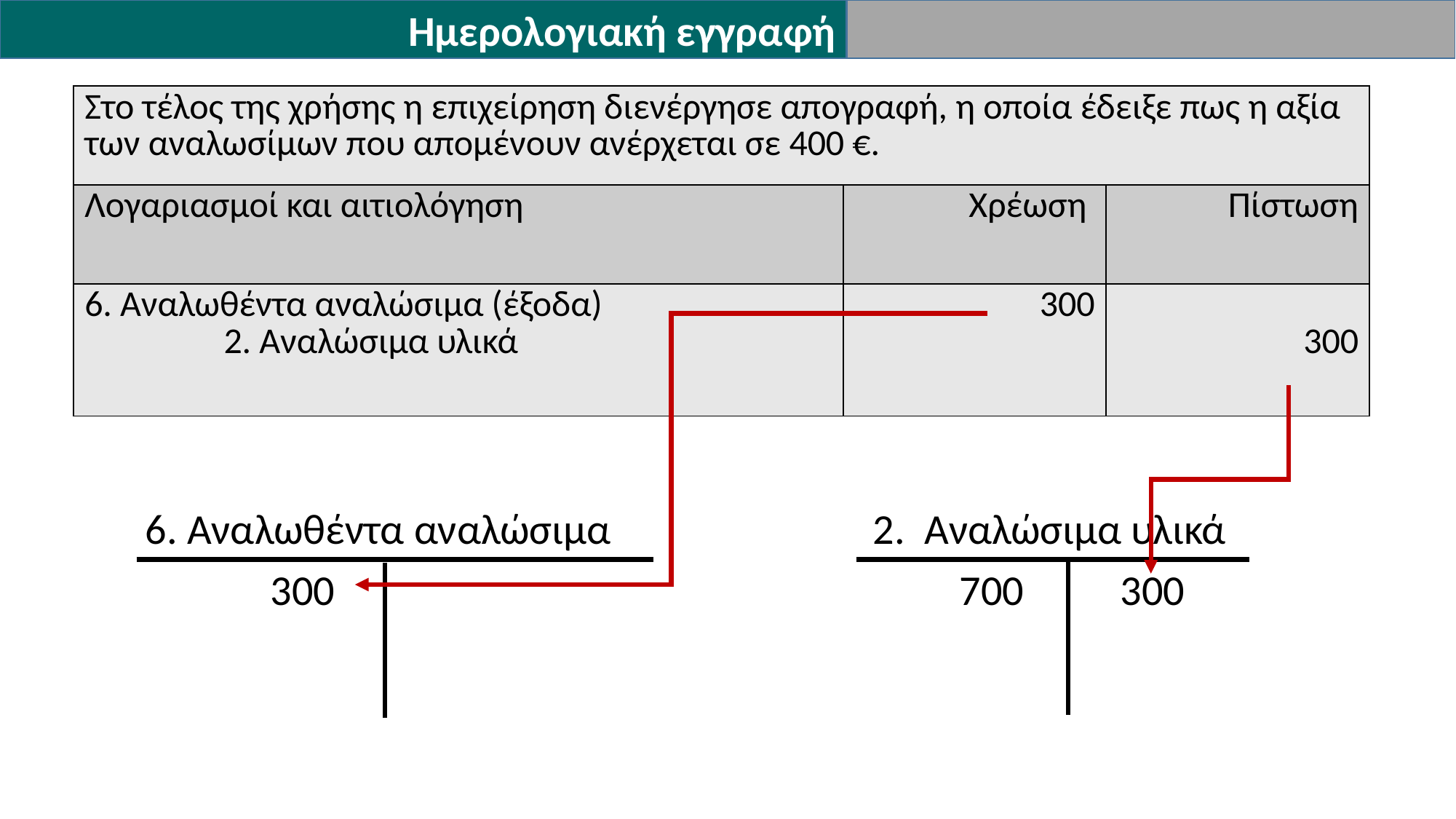

Ημερολογιακή εγγραφή

| Στο τέλος της χρήσης η επιχείρηση διενέργησε απογραφή, η οποία έδειξε πως η αξία των αναλωσίμων που απομένουν ανέρχεται σε 400 €. |  |  |
| --- | --- | --- |
| Λογαριασμοί και αιτιολόγηση | Χρέωση | Πίστωση |
| 6. Αναλωθέντα αναλώσιμα (έξοδα) 2. Αναλώσιμα υλικά | 300 | 300 |

     6. Αναλωθέντα αναλώσιμα
                  300

             2.  Αναλώσιμα υλικά
                      700          300